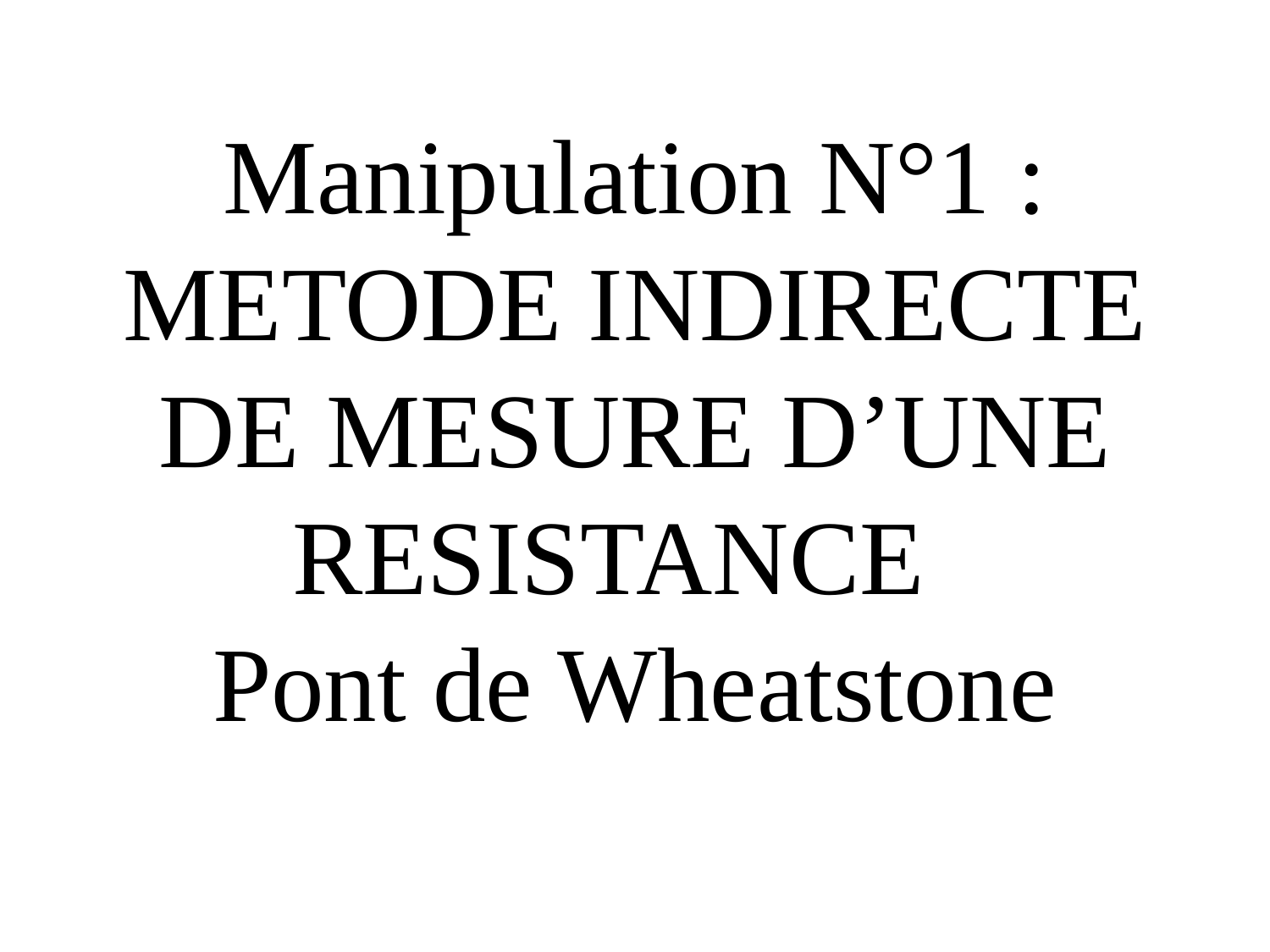

# Manipulation N°1 : METODE INDIRECTE DE MESURE D’UNE RESISTANCE Pont de Wheatstone